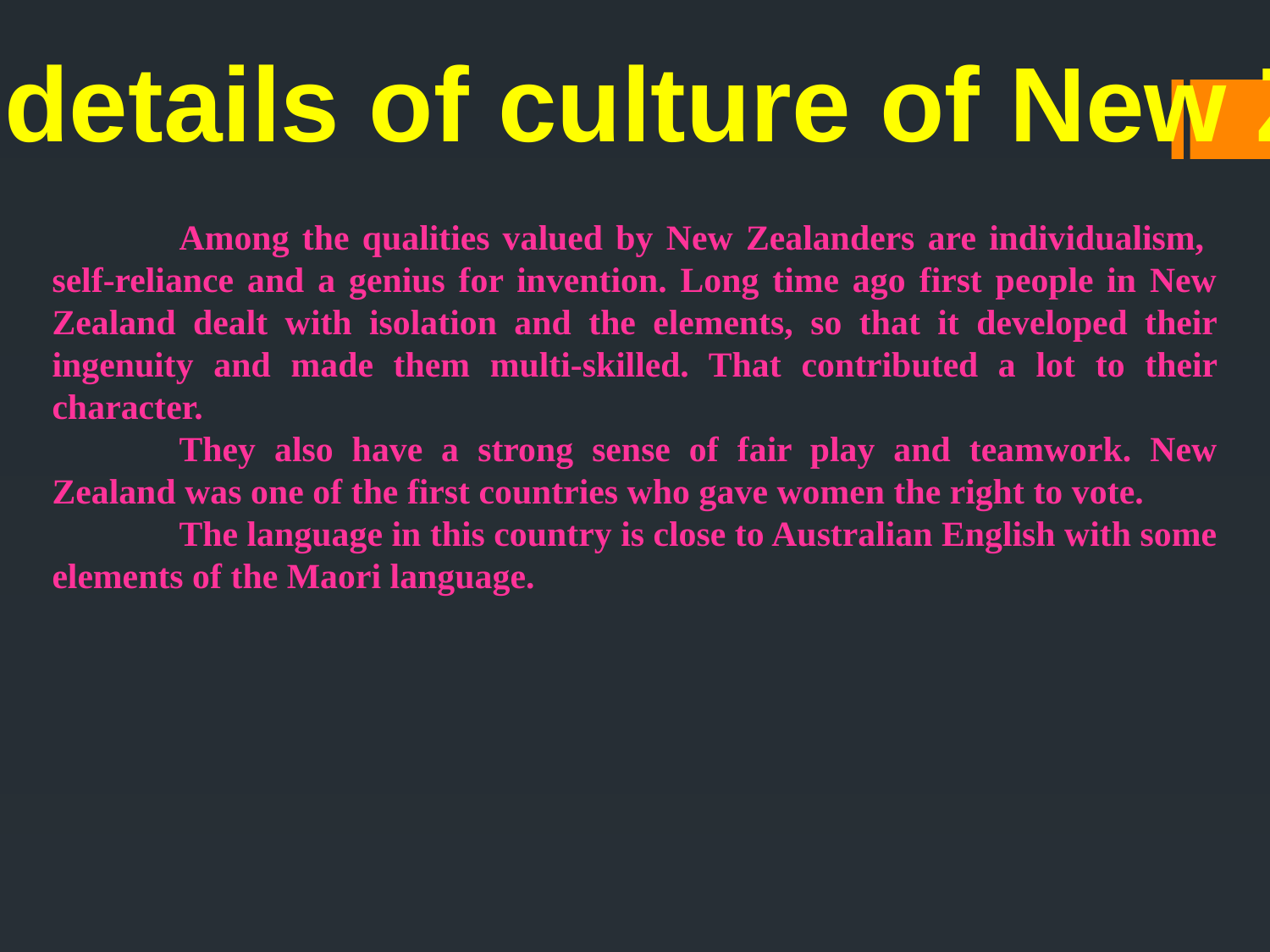

Some details of culture of New Zealand
	Among the qualities valued by New Zealanders are individualism,  self-reliance and a genius for invention. Long time ago first people in New Zealand dealt with isolation and the elements, so that it developed their ingenuity and made them multi-skilled. That contributed a lot to their character.
	They also have a strong sense of fair play and teamwork. New Zealand was one of the first countries who gave women the right to vote.
	The language in this country is close to Australian English with some elements of the Maori language.